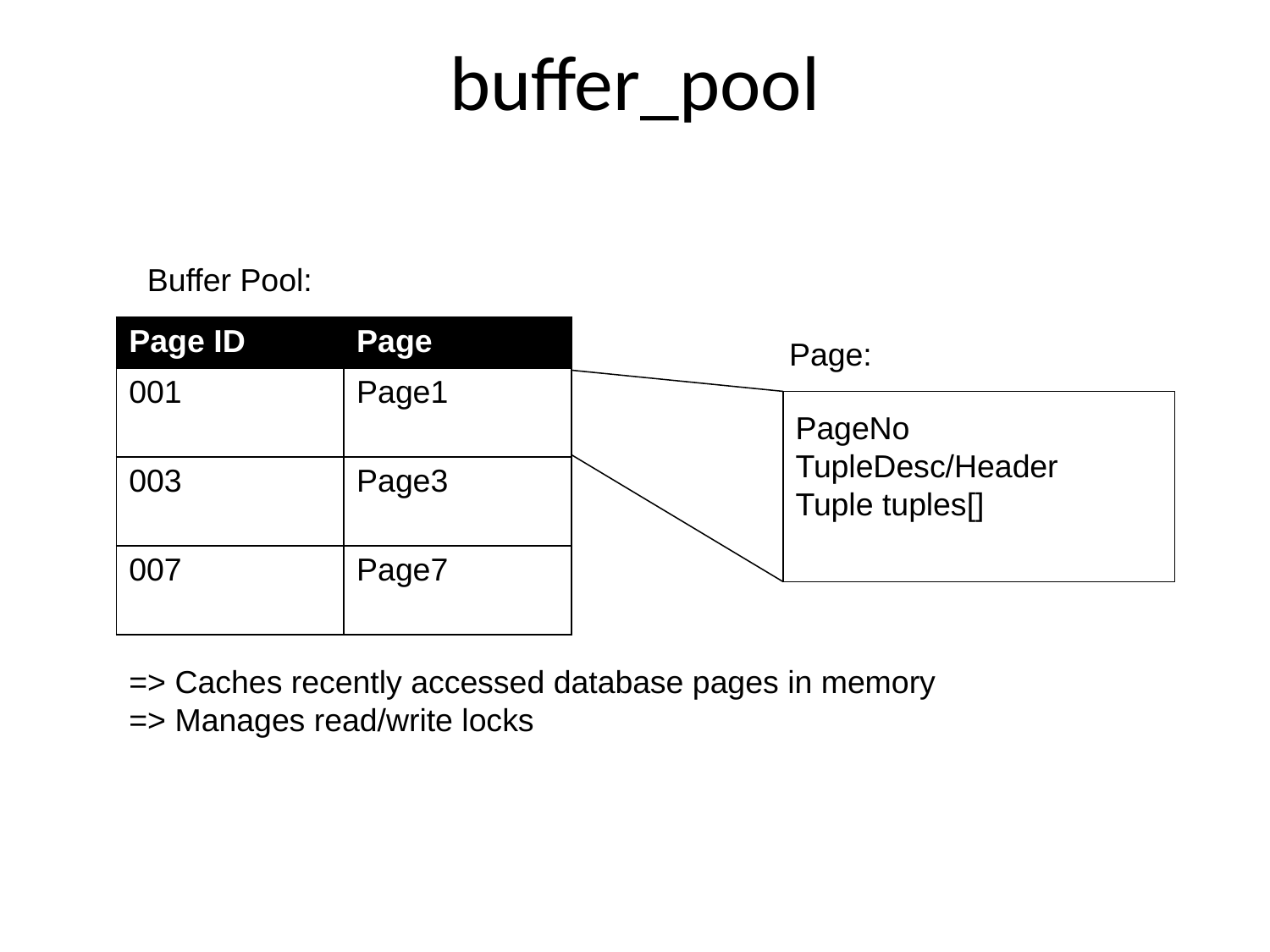

# buffer_pool
Buffer Pool:
| Page ID | Page |
| --- | --- |
| 001 | Page1 |
| 003 | Page3 |
| 007 | Page7 |
Page:

PageNo
TupleDesc/Header
Tuple tuples[]
=> Caches recently accessed database pages in memory
=> Manages read/write locks